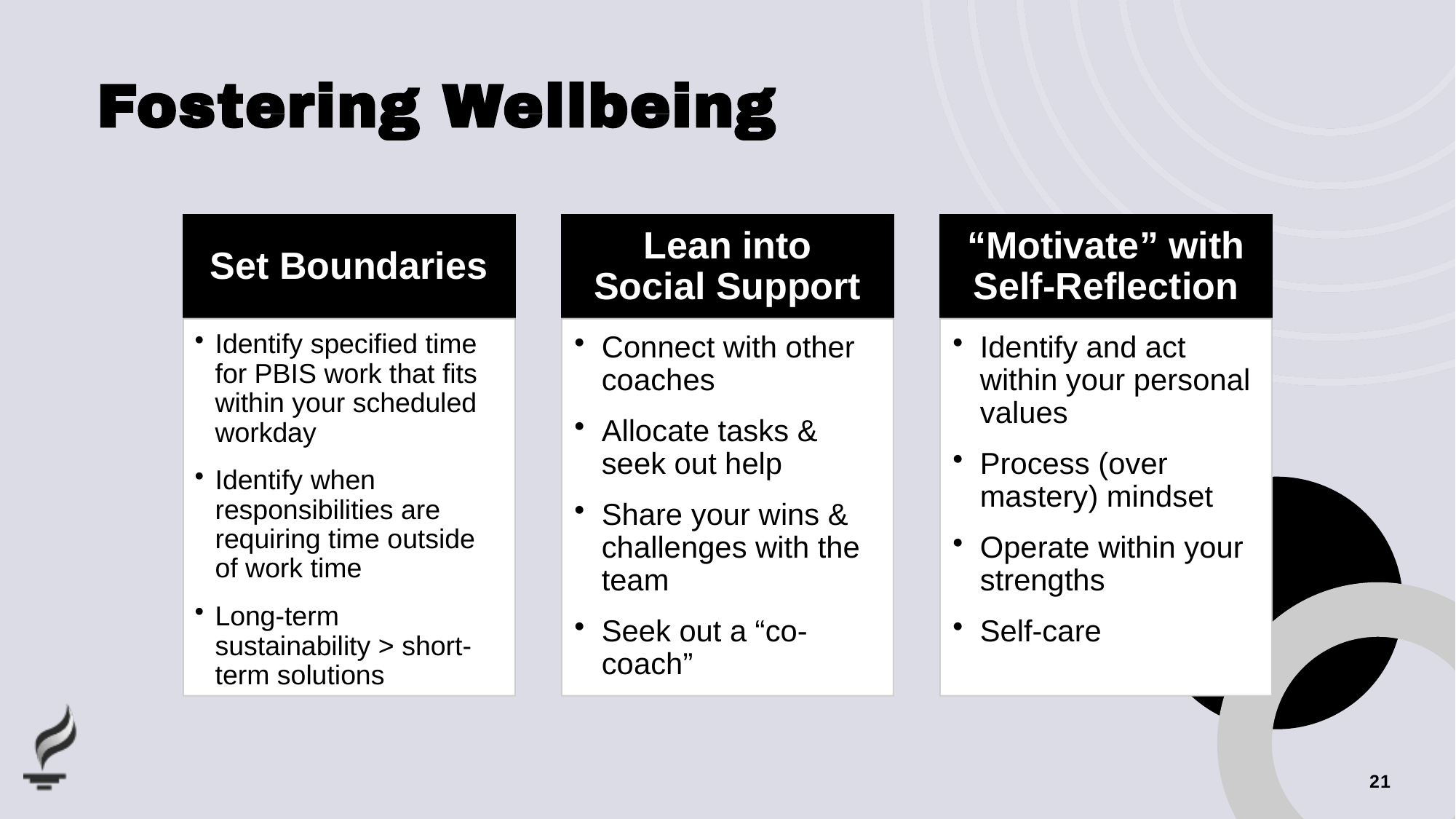

# Fostering Wellbeing
Set Boundaries
Identify specified time for PBIS work that fits within your scheduled workday
Identify when responsibilities are requiring time outside of work time
Long-term sustainability > short-term solutions
Lean into Social Support
Connect with other coaches
Allocate tasks & seek out help
Share your wins & challenges with the team
Seek out a “co-coach”
“Motivate” with Self-Reflection
Identify and act within your personal values
Process (over mastery) mindset
Operate within your strengths
Self-care
21